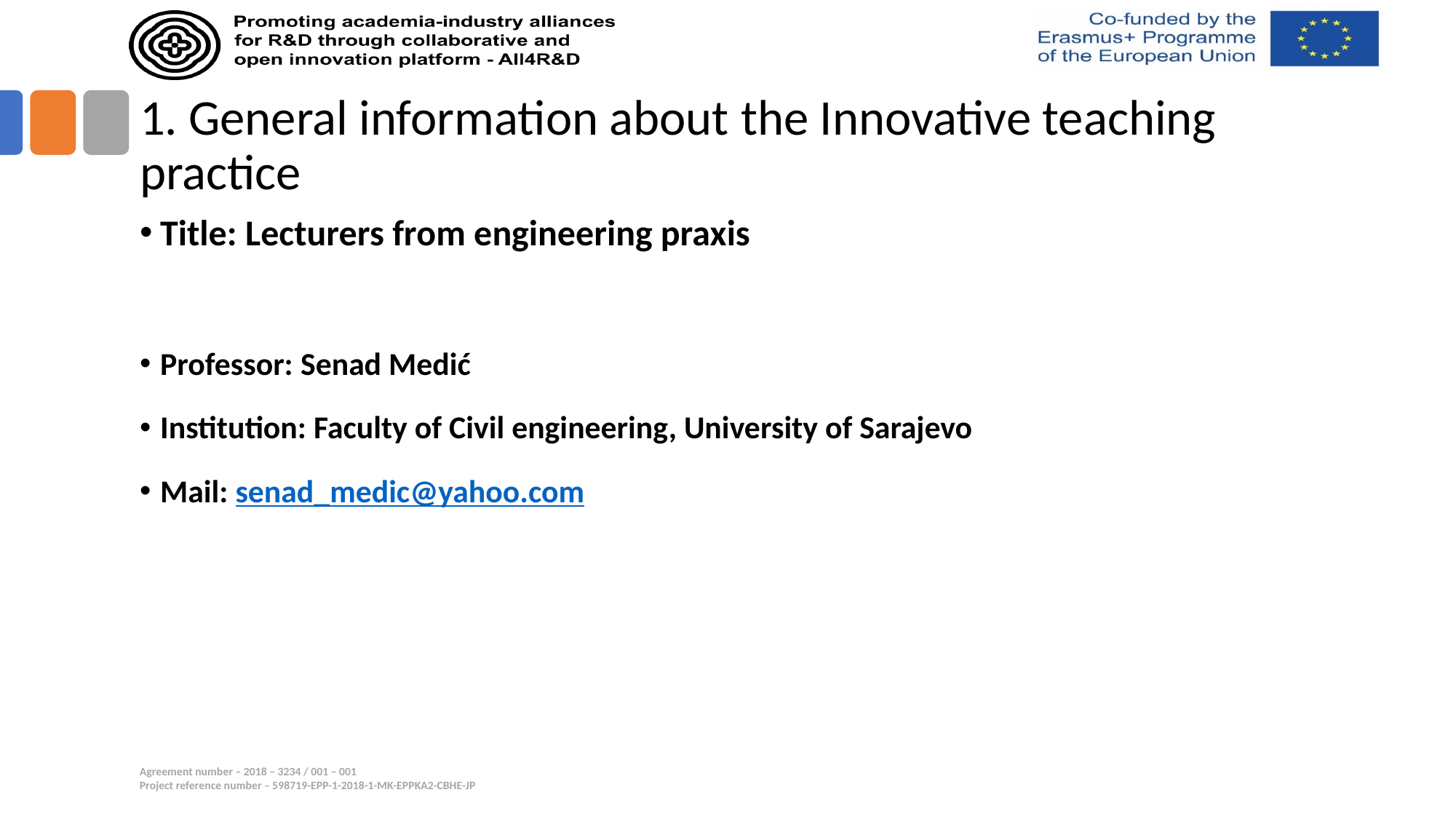

# 1. General information about the Innovative teaching practice
Title: Lecturers from engineering praxis

Professor: Senad Medić
Institution: Faculty of Civil engineering, University of Sarajevo
Mail: senad_medic@yahoo.com